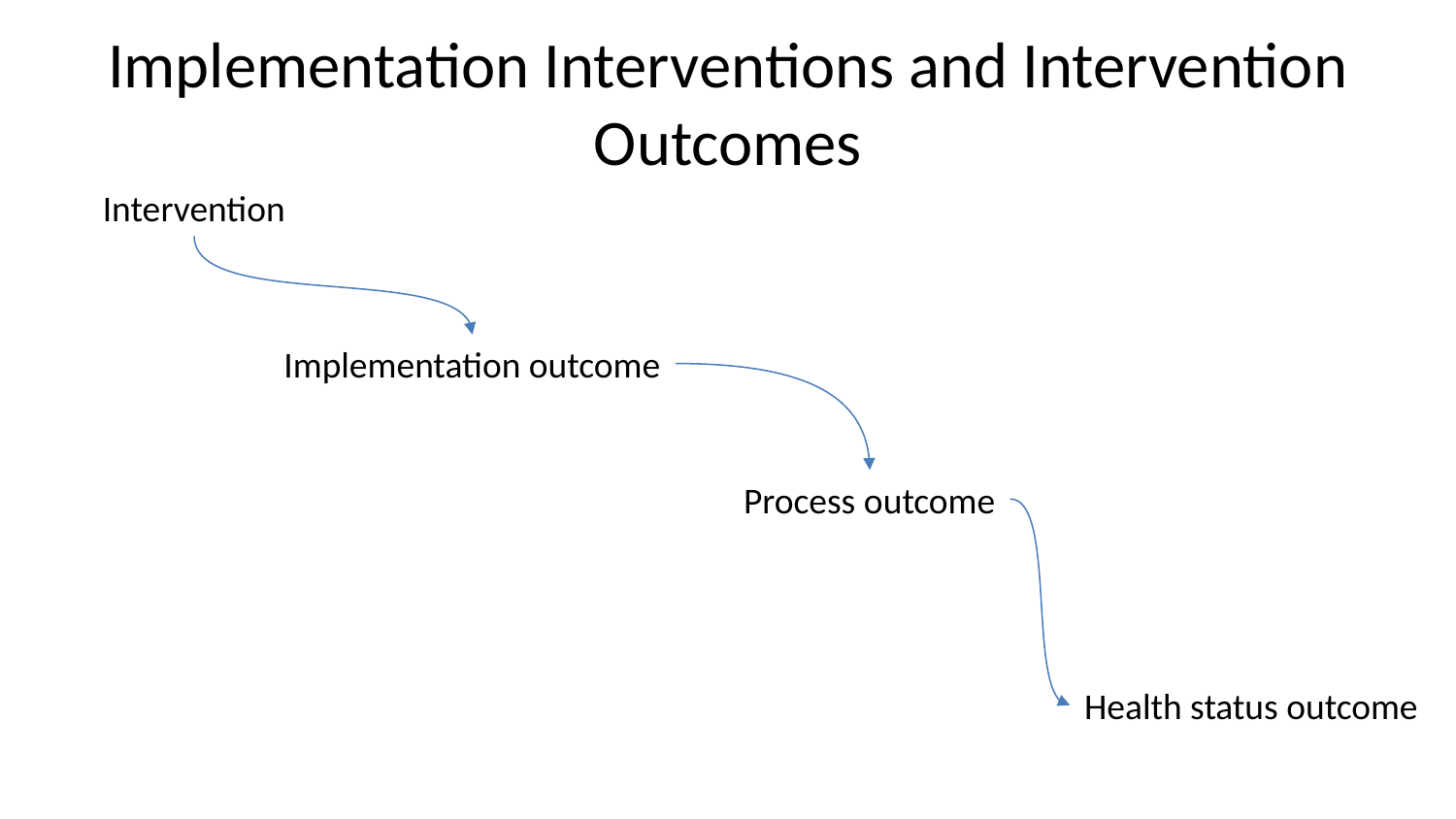

# Implementation Interventions and Intervention Outcomes
Intervention
Implementation outcome
Process outcome
Health status outcome